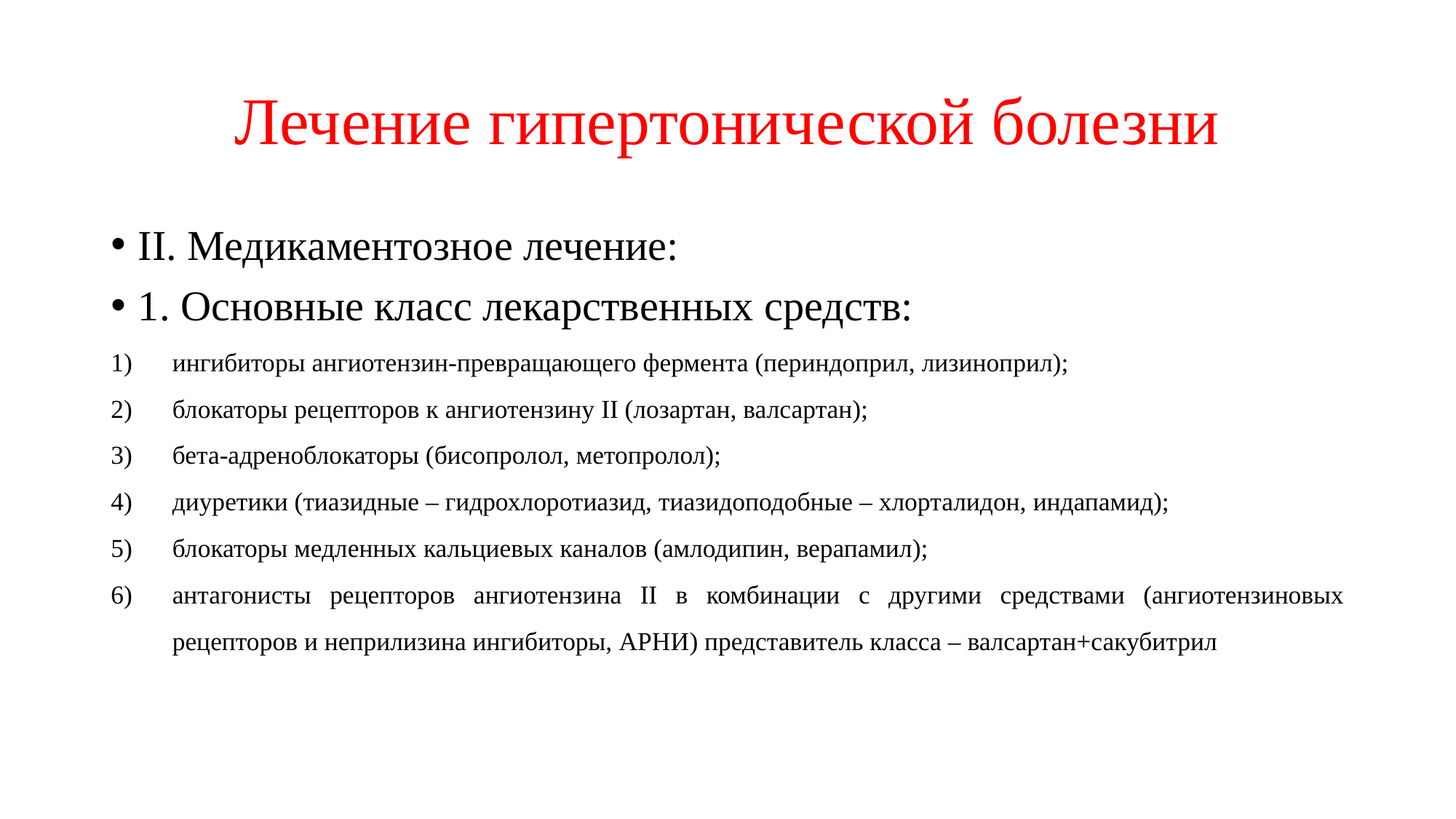

# Лечение гипертонической болезни
II. Медикаментозное лечение:
1. Основные класс лекарственных средств:
ингибиторы ангиотензин-превращающего фермента (периндоприл, лизиноприл);
блокаторы рецепторов к ангиотензину II (лозартан, валсартан);
бета-адреноблокаторы (бисопролол, метопролол);
диуретики (тиазидные – гидрохлоротиазид, тиазидоподобные – хлорталидон, индапамид);
блокаторы медленных кальциевых каналов (амлодипин, верапамил);
антагонисты рецепторов ангиотензина II в комбинации с другими средствами (ангиотензиновых рецепторов и неприлизина ингибиторы, АРНИ) представитель класса – валсартан+сакубитрил